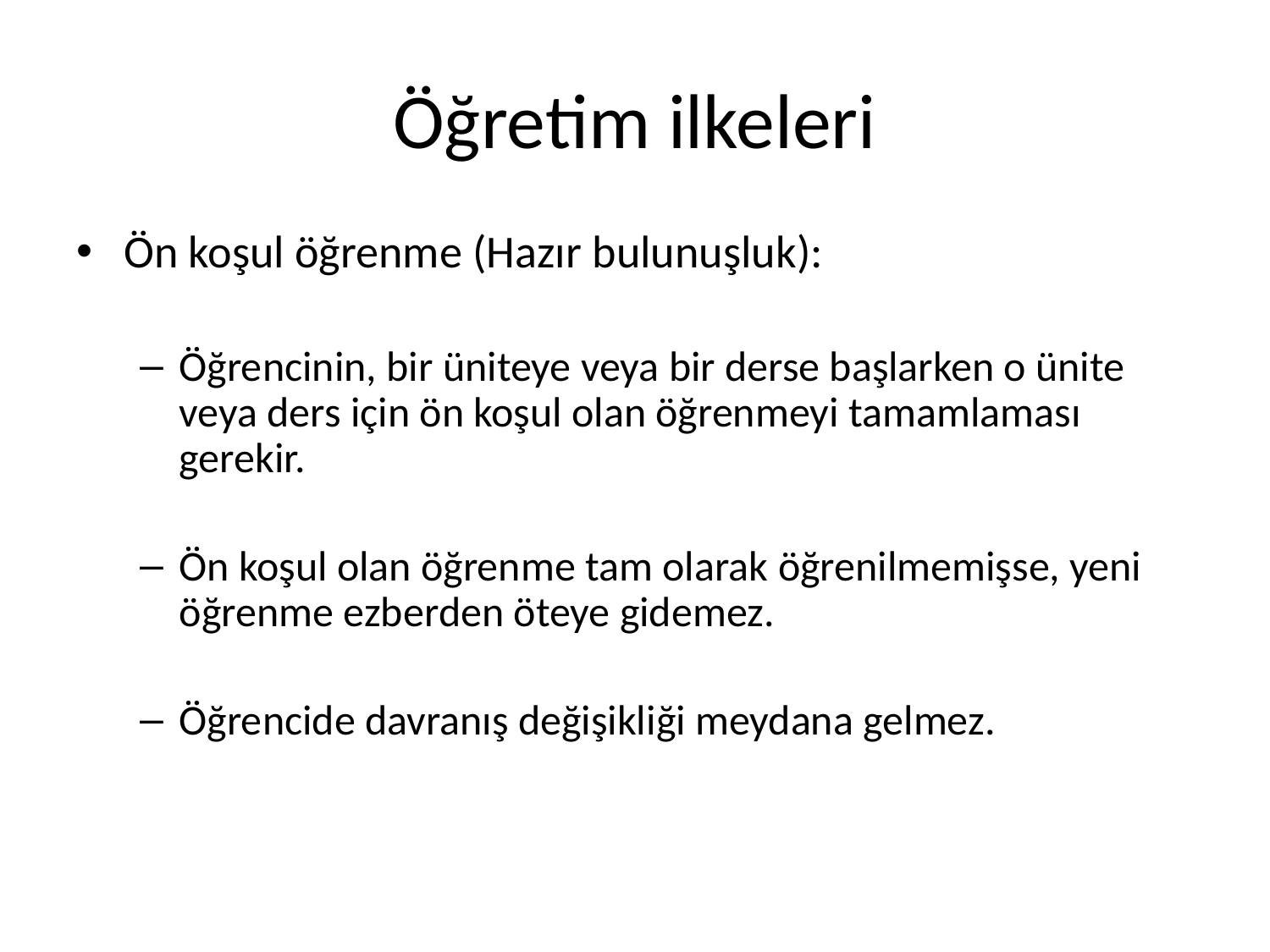

# Öğretim ilkeleri
Ön koşul öğrenme (Hazır bulunuşluk):

Öğrencinin, bir üniteye veya bir derse başlarken o ünite veya ders için ön koşul olan öğrenmeyi tamamlaması gerekir.

Ön koşul olan öğrenme tam olarak öğrenilmemişse, yeni öğrenme ezberden öteye gidemez.

Öğrencide davranış değişikliği meydana gelmez.